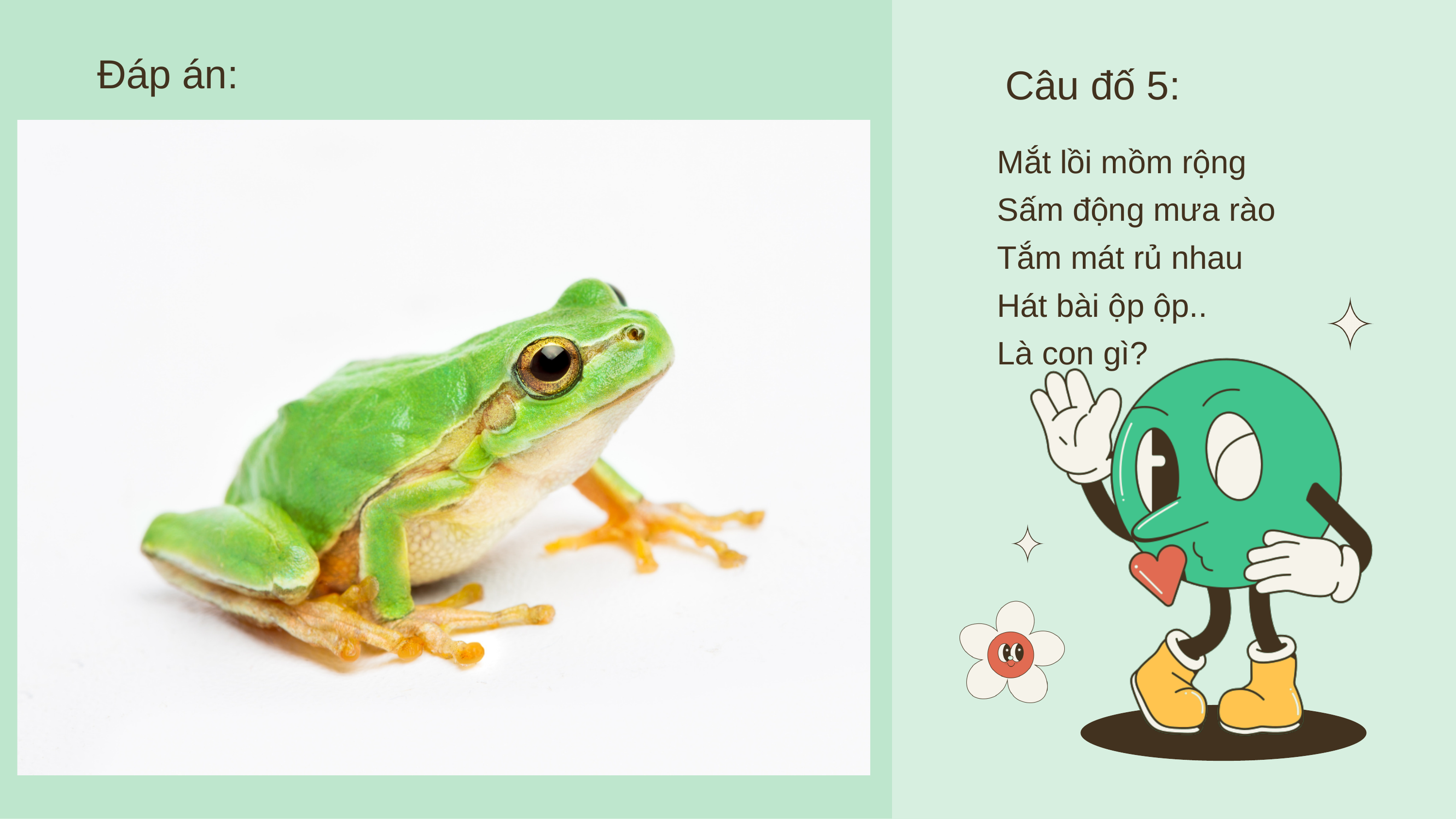

Đáp án:
Câu đố 5:

Mắt lồi mồm rộng
Sấm động mưa rào
Tắm mát rủ nhau
Hát bài ộp ộp..
Là con gì?